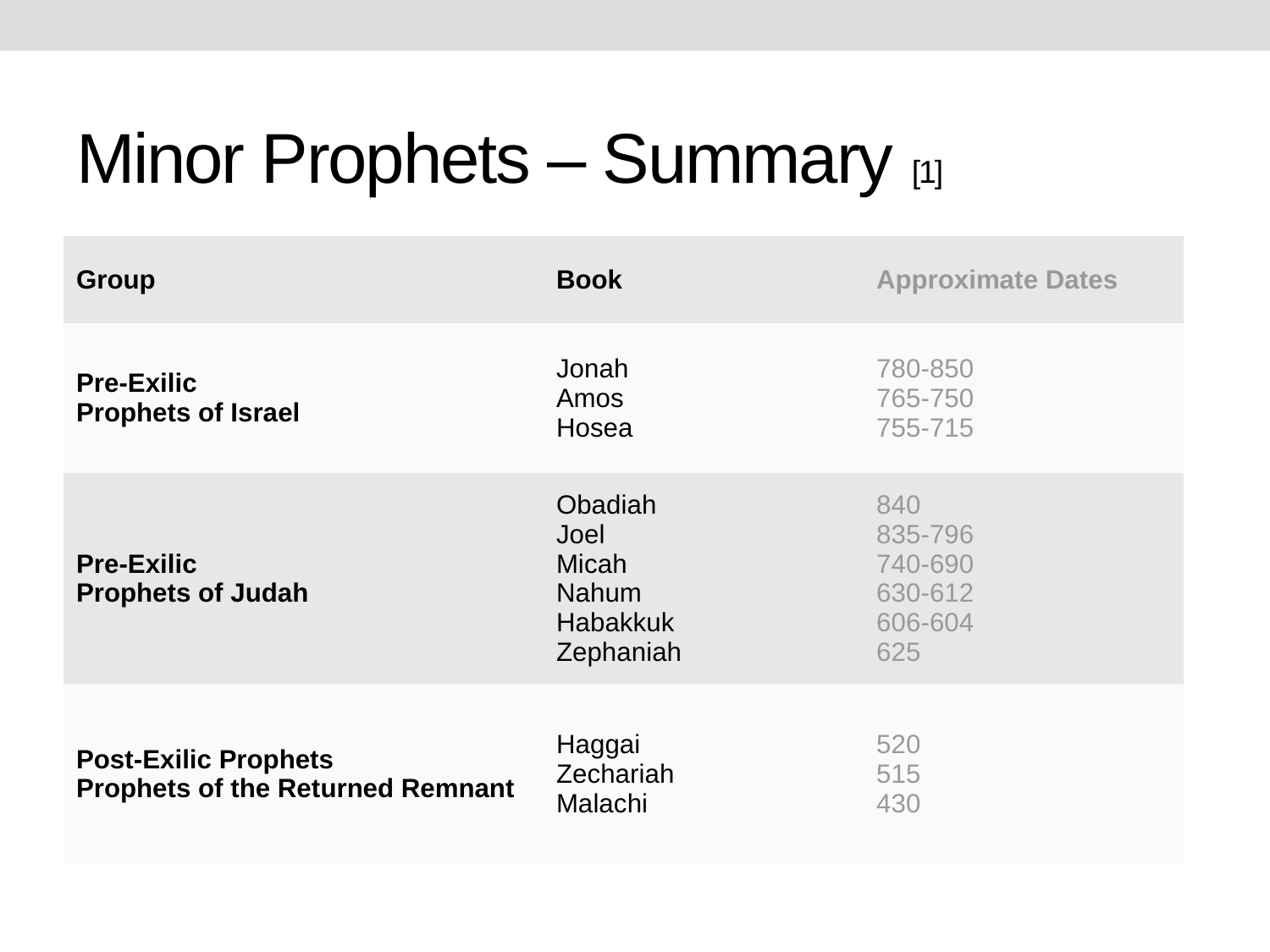

# Minor Prophets – Summary [1]
| Group | Book | Approximate Dates |
| --- | --- | --- |
| Pre-Exilic Prophets of Israel | Jonah Amos  Hosea | 780-850 765-750 755-715 |
| Pre-Exilic Prophets of Judah | Obadiah  Joel Micah Nahum Habakkuk Zephaniah | 840 835-796 740-690 630-612 606-604 625 |
| Post-Exilic Prophets Prophets of the Returned Remnant | Haggai Zechariah Malachi | 520 515 430 |